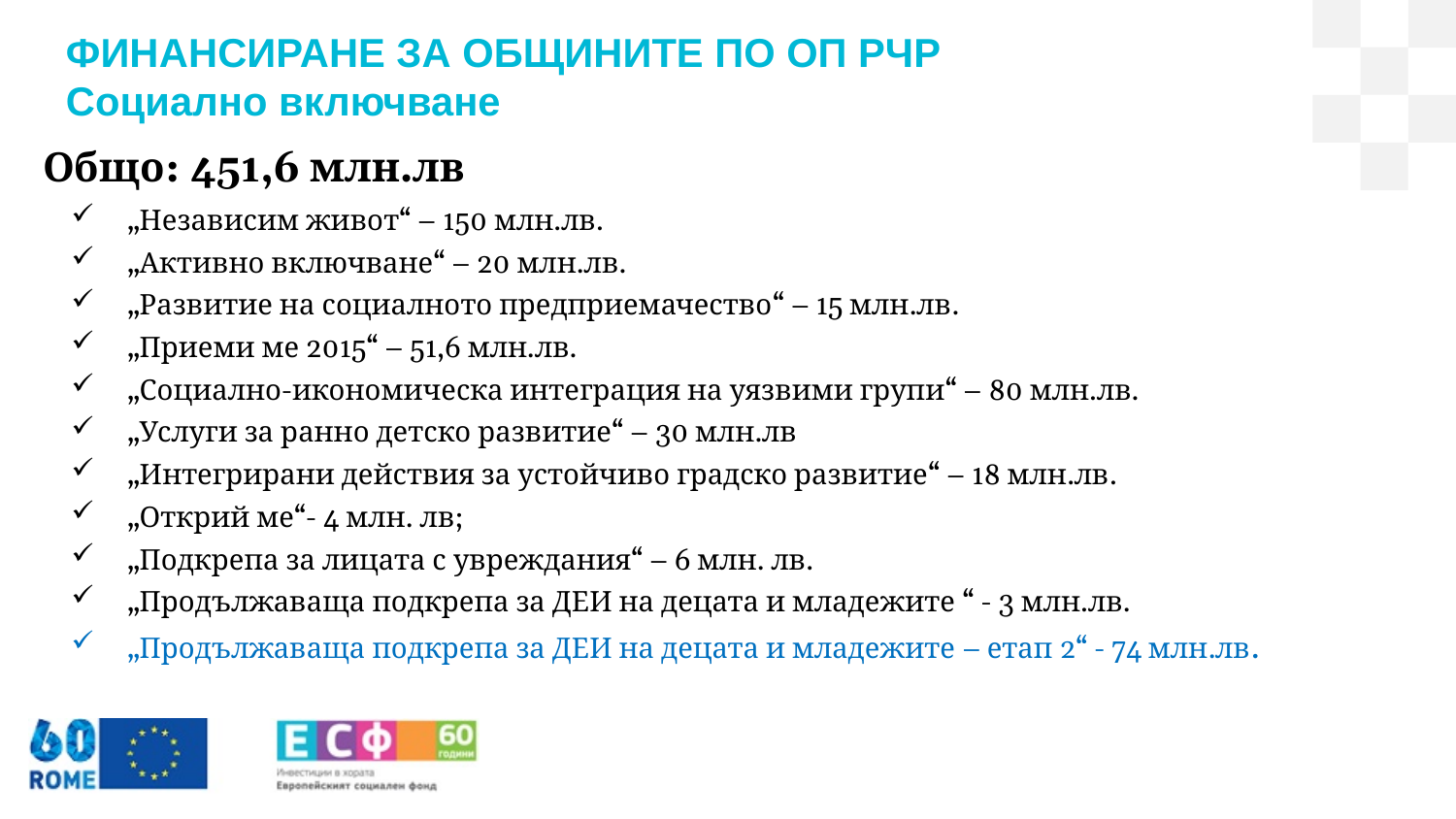

ФИНАНСИРАНЕ ЗА ОБЩИНИТЕ ПО ОП РЧР
Социално включване
Общо: 451,6 млн.лв
„Независим живот“ – 150 млн.лв.
„Активно включване“ – 20 млн.лв.
„Развитие на социалното предприемачество“ – 15 млн.лв.
„Приеми ме 2015“ – 51,6 млн.лв.
„Социално-икономическа интеграция на уязвими групи“ – 80 млн.лв.
„Услуги за ранно детско развитие“ – 30 млн.лв
„Интегрирани действия за устойчиво градско развитие“ – 18 млн.лв.
„Открий ме“- 4 млн. лв;
„Подкрепа за лицата с увреждания“ – 6 млн. лв.
„Продължаваща подкрепа за ДЕИ на децата и младежите “ - 3 млн.лв.
„Продължаваща подкрепа за ДЕИ на децата и младежите – етап 2“ - 74 млн.лв.